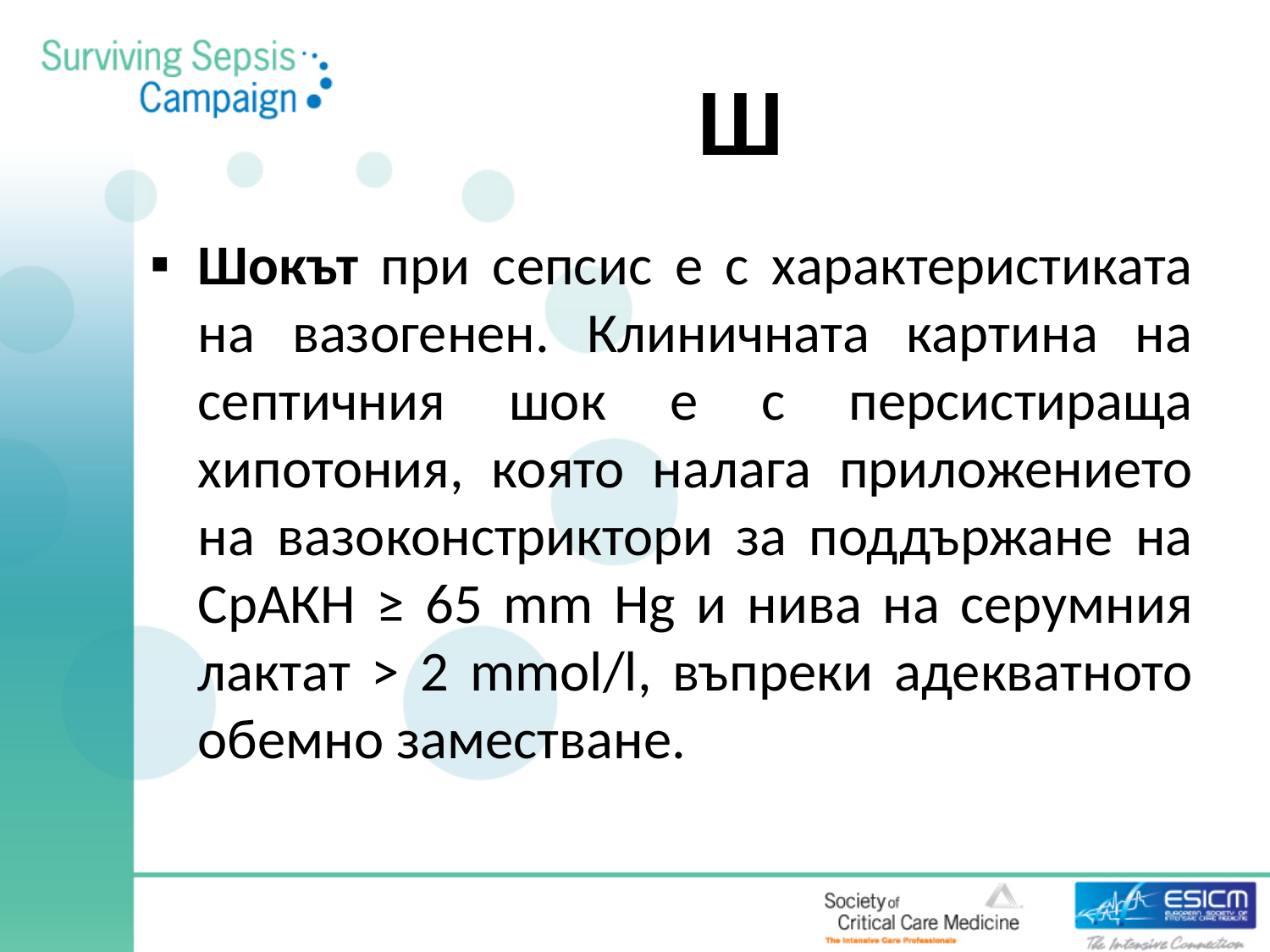

# Ш
Шокът при сепсис е с характеристиката на вазогенен. Клиничната картина на септичния шок е с персистираща хипотония, която налага приложението на вазоконстриктори за поддържане на СрАКН ≥ 65 mm Hg и нива на серумния лактат > 2 mmol/l, въпреки адекватното обемно заместване.